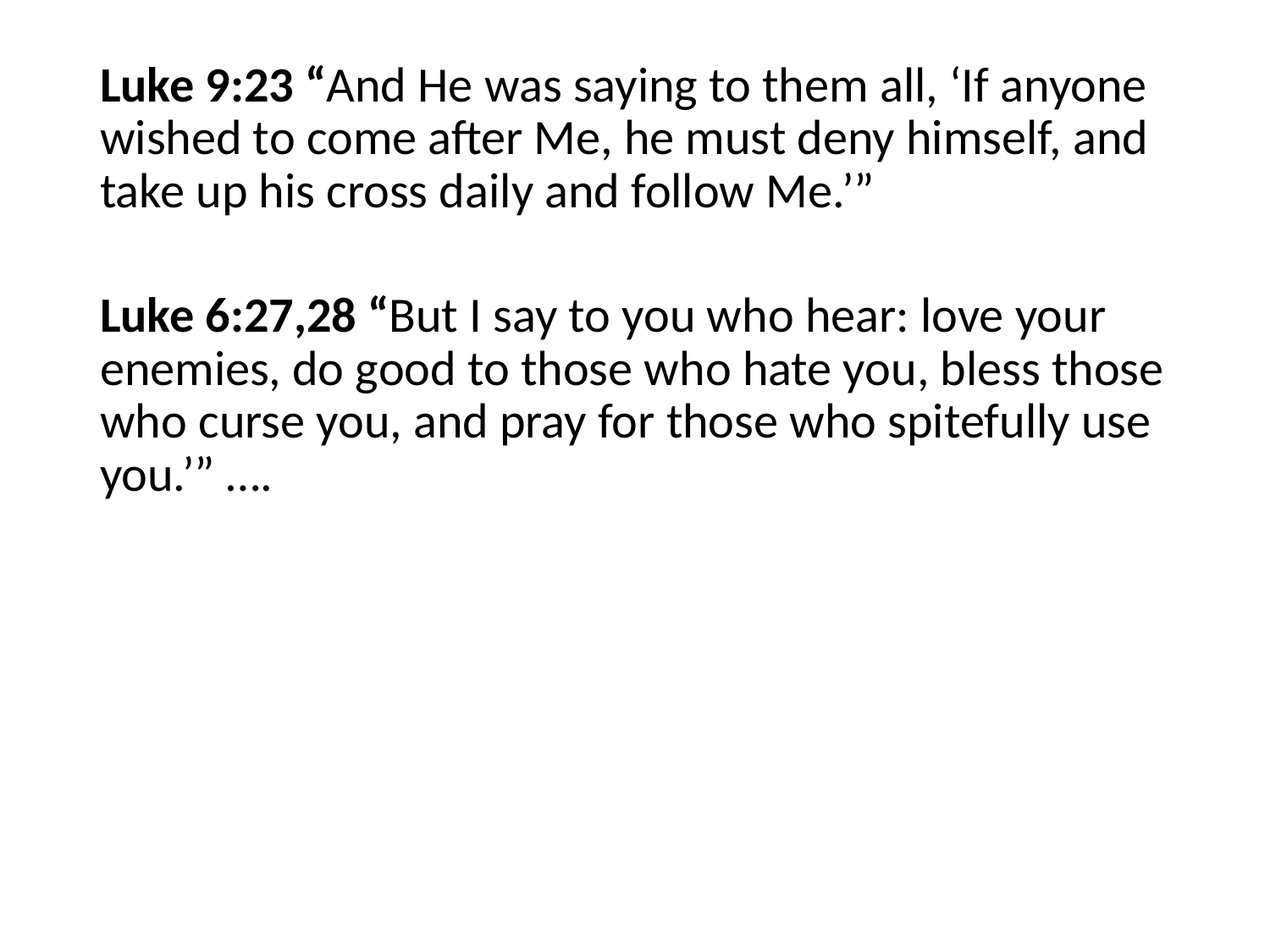

#
Luke 9:23 “And He was saying to them all, ‘If anyone wished to come after Me, he must deny himself, and take up his cross daily and follow Me.’”
Luke 6:27,28 “But I say to you who hear: love your enemies, do good to those who hate you, bless those who curse you, and pray for those who spitefully use you.’” ….